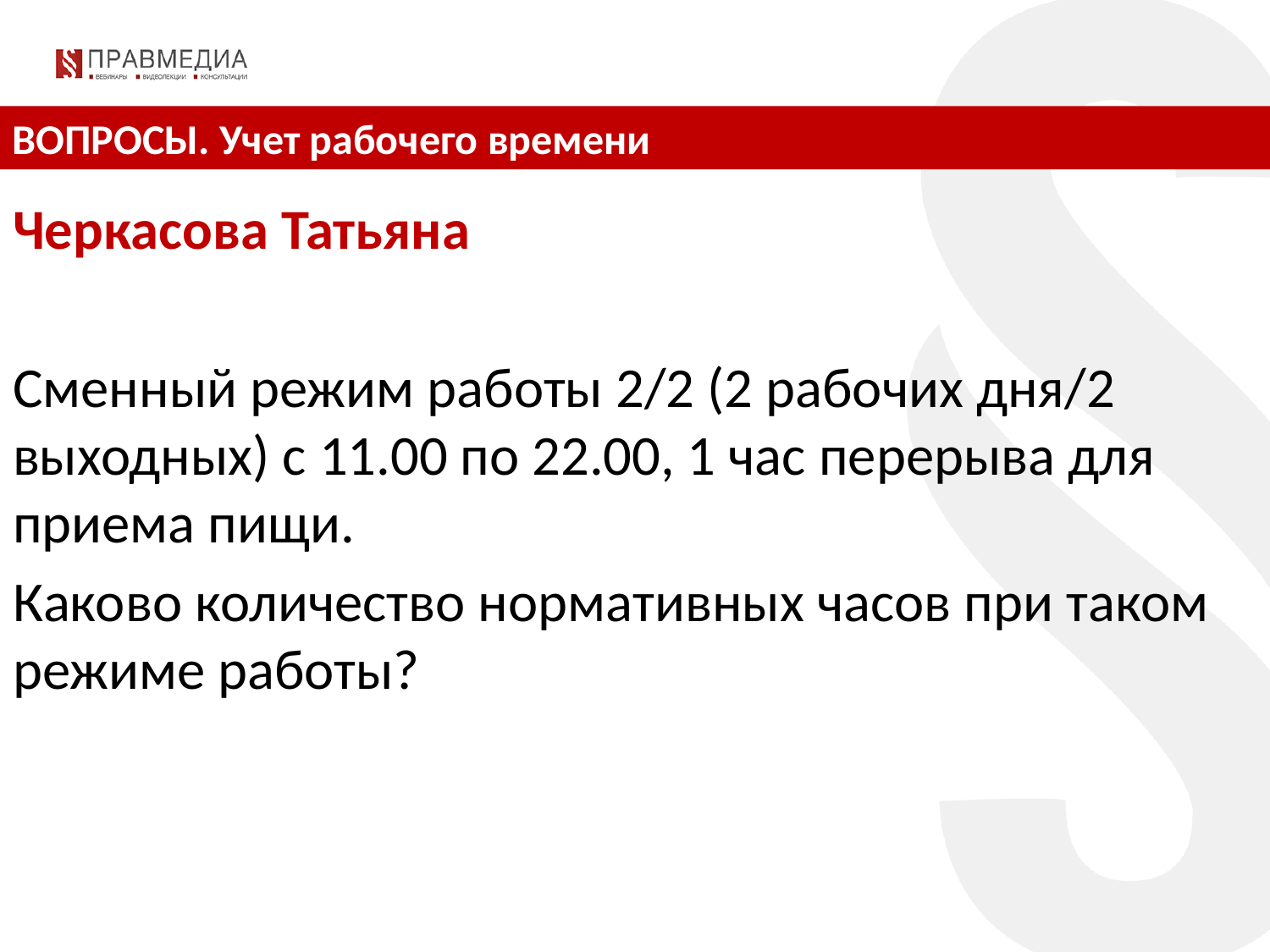

ВОПРОСЫ. Учет рабочего времени
Черкасова Татьяна

Сменный режим работы 2/2 (2 рабочих дня/2 выходных) с 11.00 по 22.00, 1 час перерыва для приема пищи.
Каково количество нормативных часов при таком режиме работы?